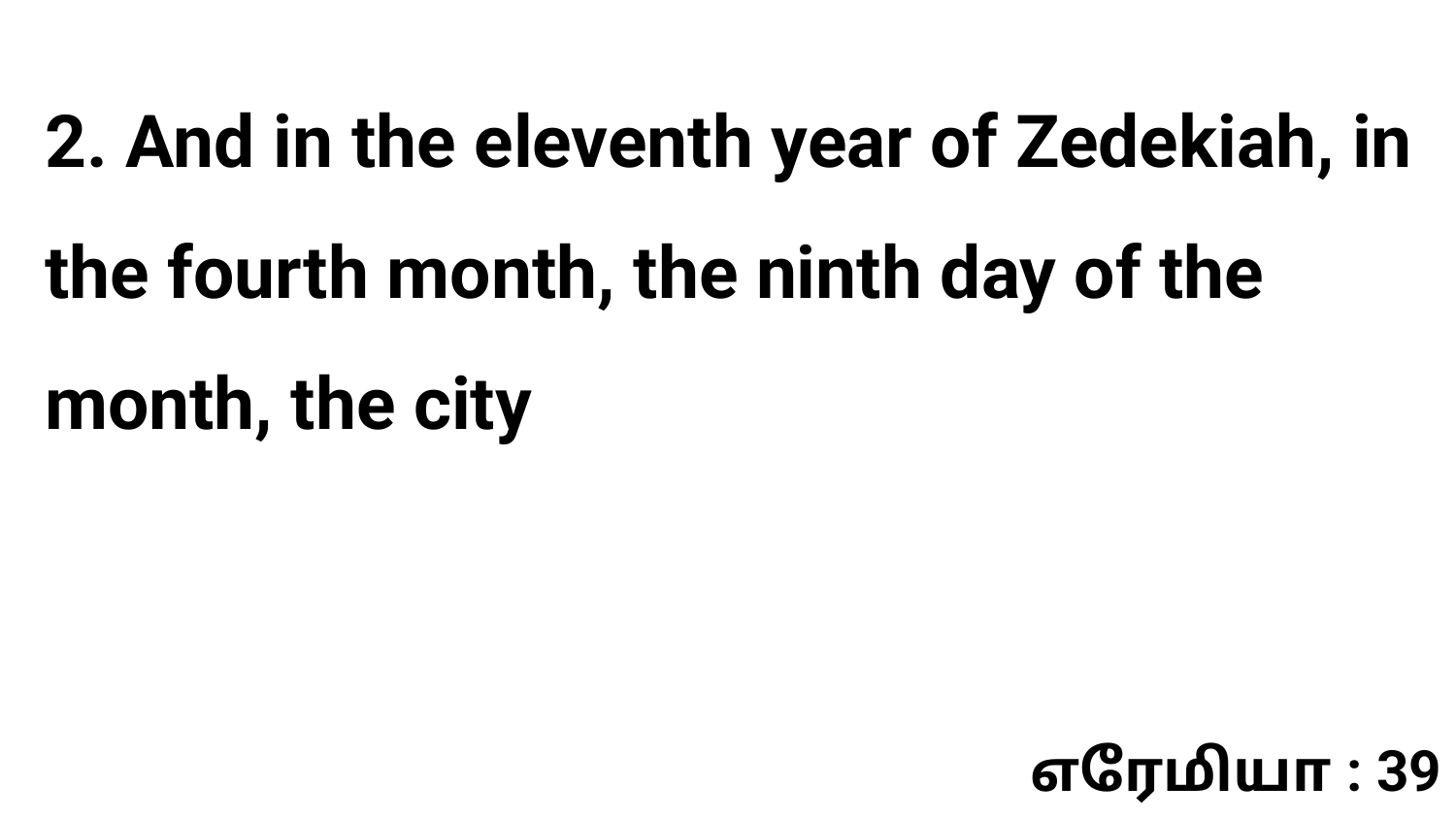

2. And in the eleventh year of Zedekiah, in the fourth month, the ninth day of the month, the city
எரேமியா : 39